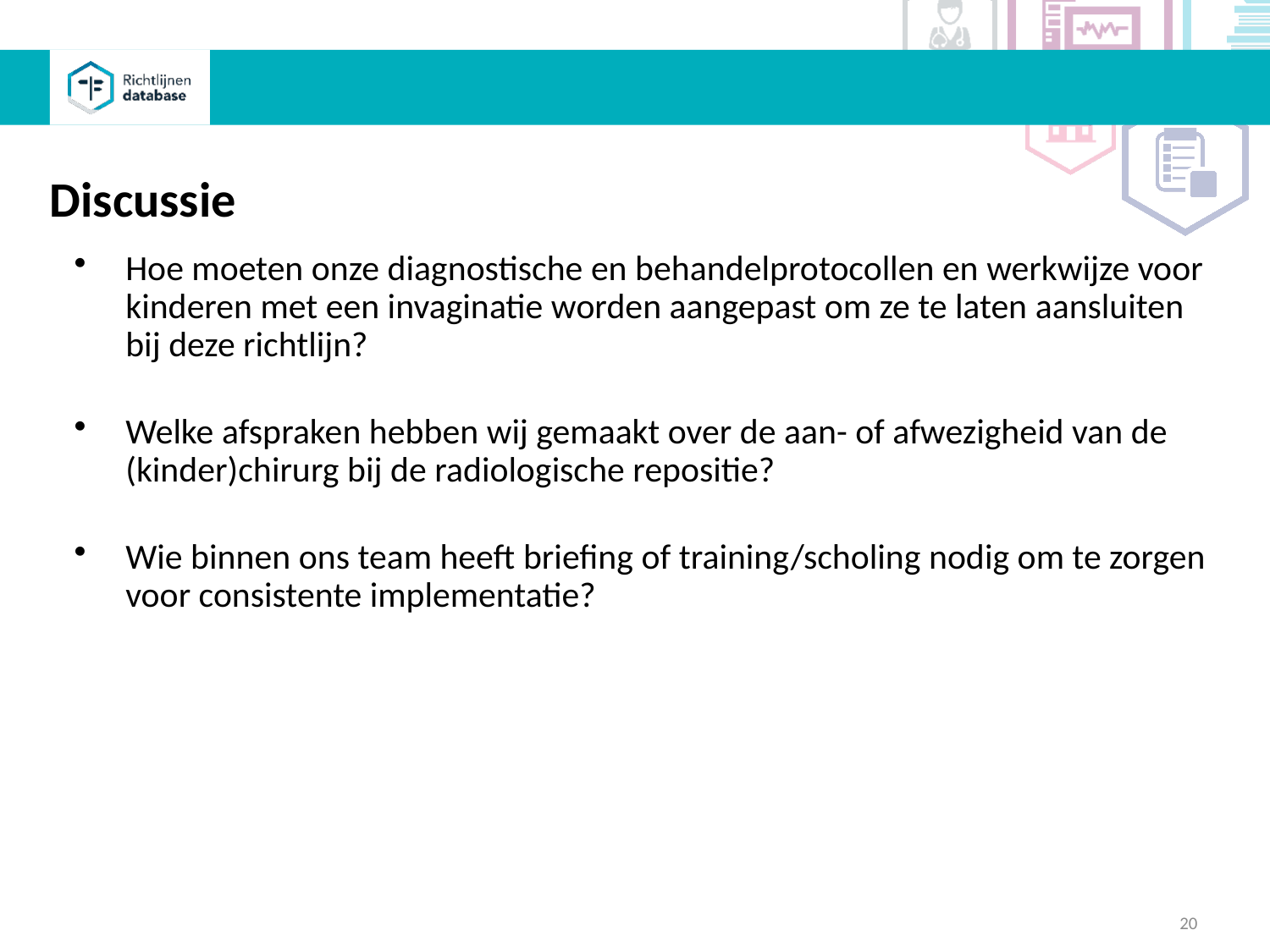

Discussie
Hoe moeten onze diagnostische en behandelprotocollen en werkwijze voor kinderen met een invaginatie worden aangepast om ze te laten aansluiten bij deze richtlijn?
Welke afspraken hebben wij gemaakt over de aan- of afwezigheid van de (kinder)chirurg bij de radiologische repositie?
Wie binnen ons team heeft briefing of training/scholing nodig om te zorgen voor consistente implementatie?

20